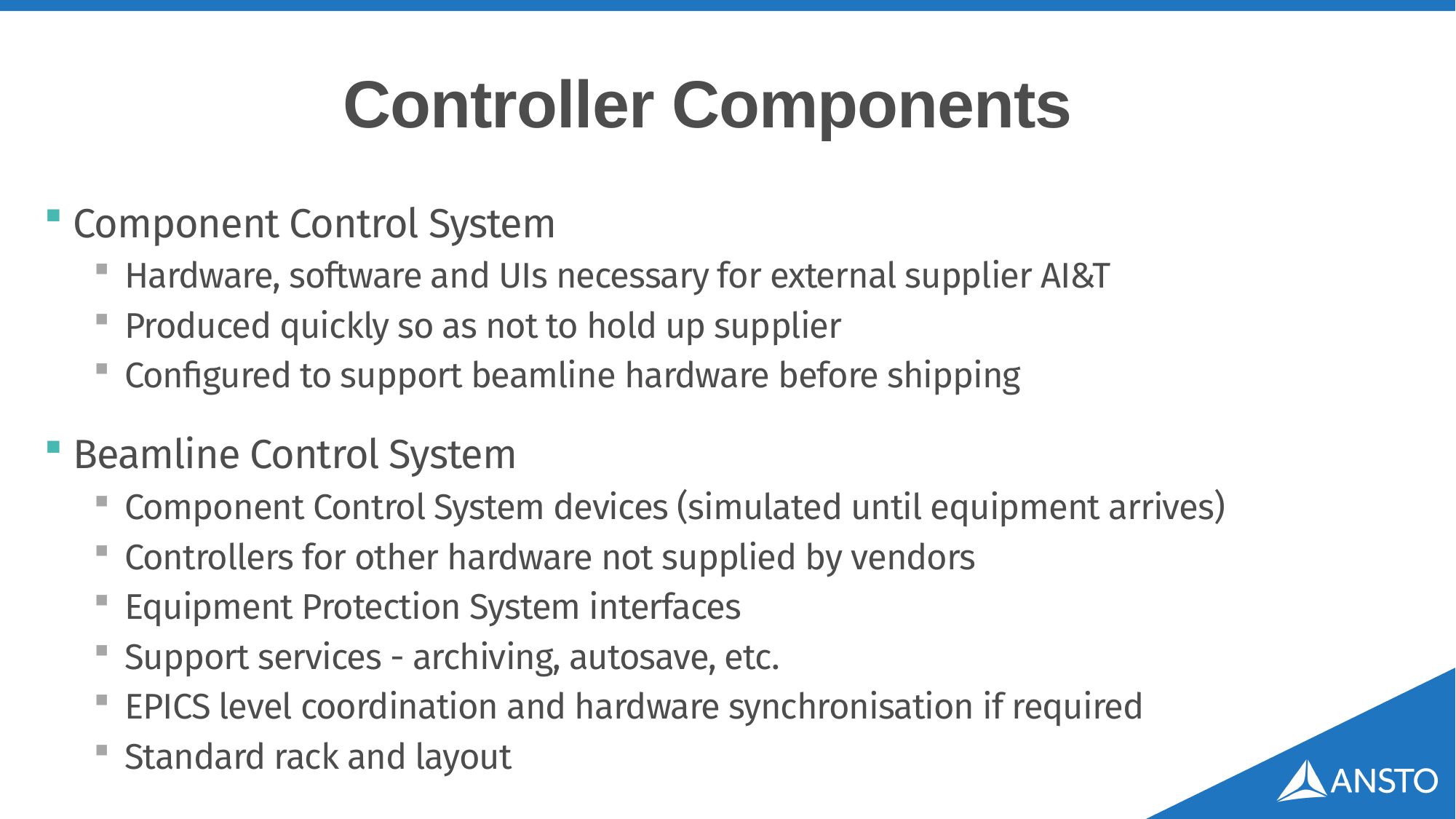

# Controller Components
Component Control System
Hardware, software and UIs necessary for external supplier AI&T
Produced quickly so as not to hold up supplier
Configured to support beamline hardware before shipping

Beamline Control System
Component Control System devices (simulated until equipment arrives)
Controllers for other hardware not supplied by vendors
Equipment Protection System interfaces
Support services - archiving, autosave, etc.
EPICS level coordination and hardware synchronisation if required
Standard rack and layout